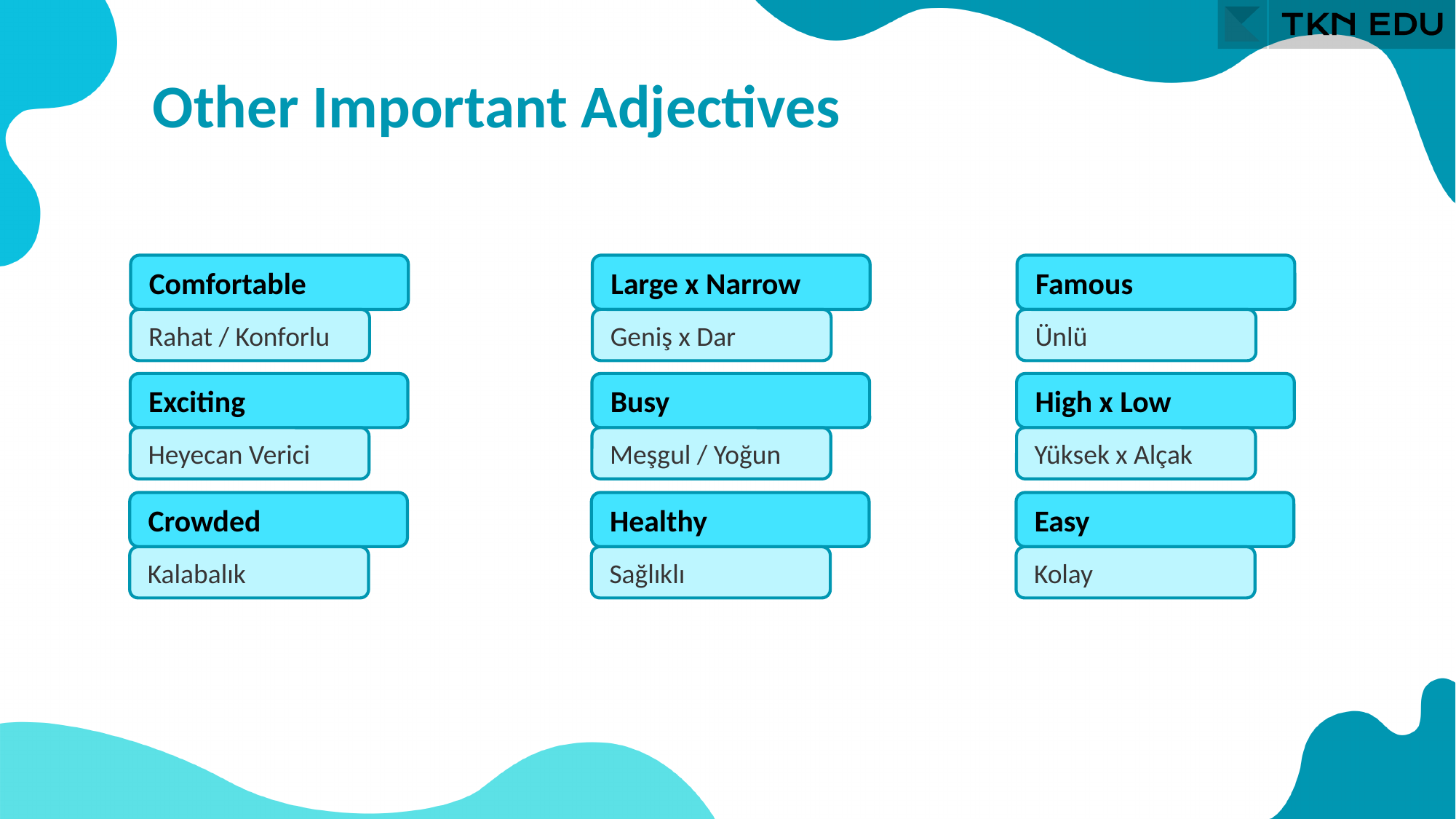

Other Important Adjectives

Comfortable
Large x Narrow
Famous

Rahat / Konforlu
Geniş x Dar
Ünlü

Exciting
Busy
High x Low

Heyecan Verici
Meşgul / Yoğun
Yüksek x Alçak

Crowded
Healthy
Easy

Kalabalık
Sağlıklı
Kolay